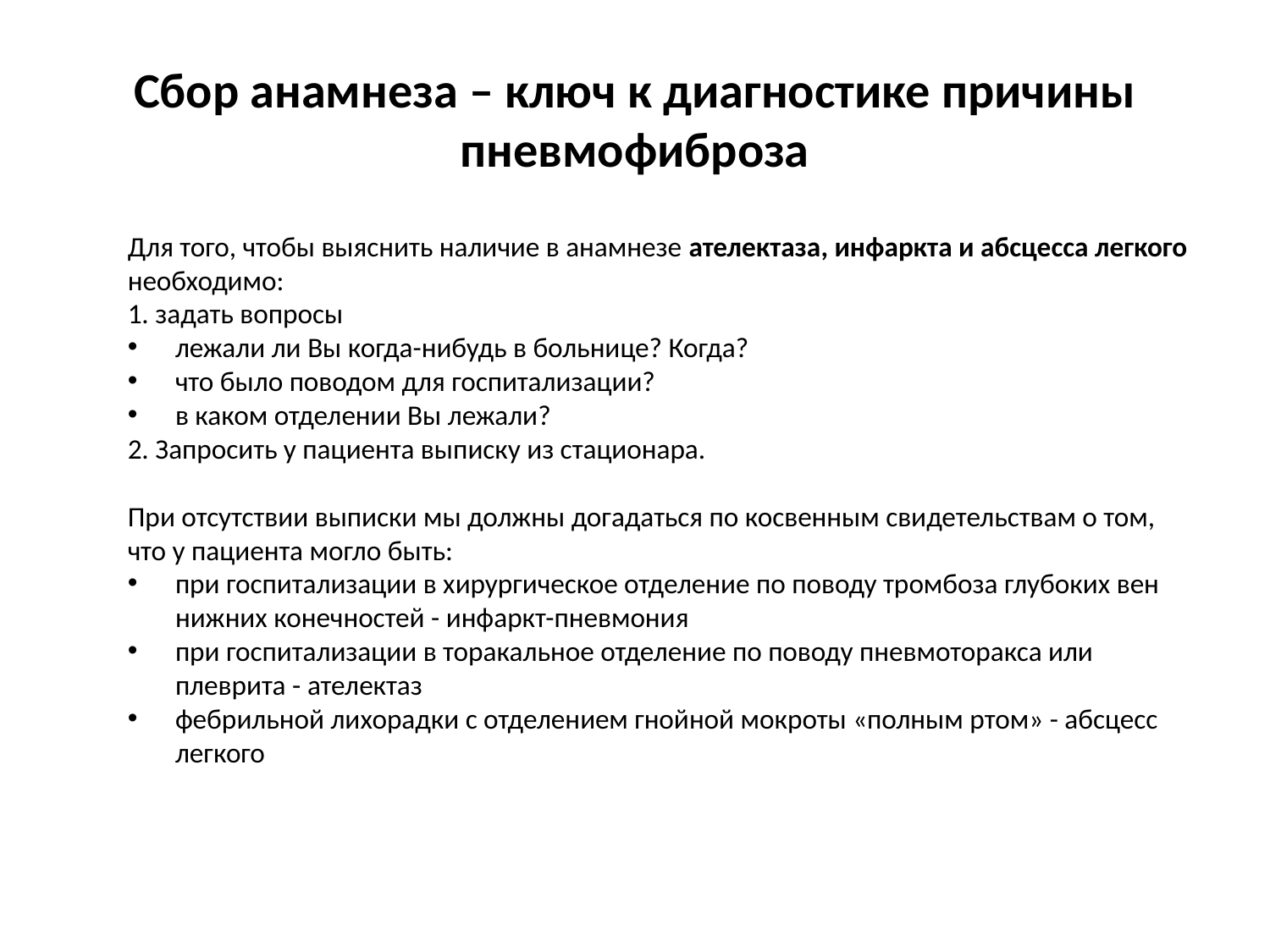

# Сбор анамнеза – ключ к диагностике причины пневмофиброза
Для того, чтобы выяснить наличие в анамнезе ателектаза, инфаркта и абсцесса легкого необходимо:
1. задать вопросы
лежали ли Вы когда-нибудь в больнице? Когда?
что было поводом для госпитализации?
в каком отделении Вы лежали?
2. Запросить у пациента выписку из стационара.

При отсутствии выписки мы должны догадаться по косвенным свидетельствам о том, что у пациента могло быть:
при госпитализации в хирургическое отделение по поводу тромбоза глубоких вен нижних конечностей - инфаркт-пневмония
при госпитализации в торакальное отделение по поводу пневмоторакса или плеврита - ателектаз
фебрильной лихорадки с отделением гнойной мокроты «полным ртом» - абсцесс легкого